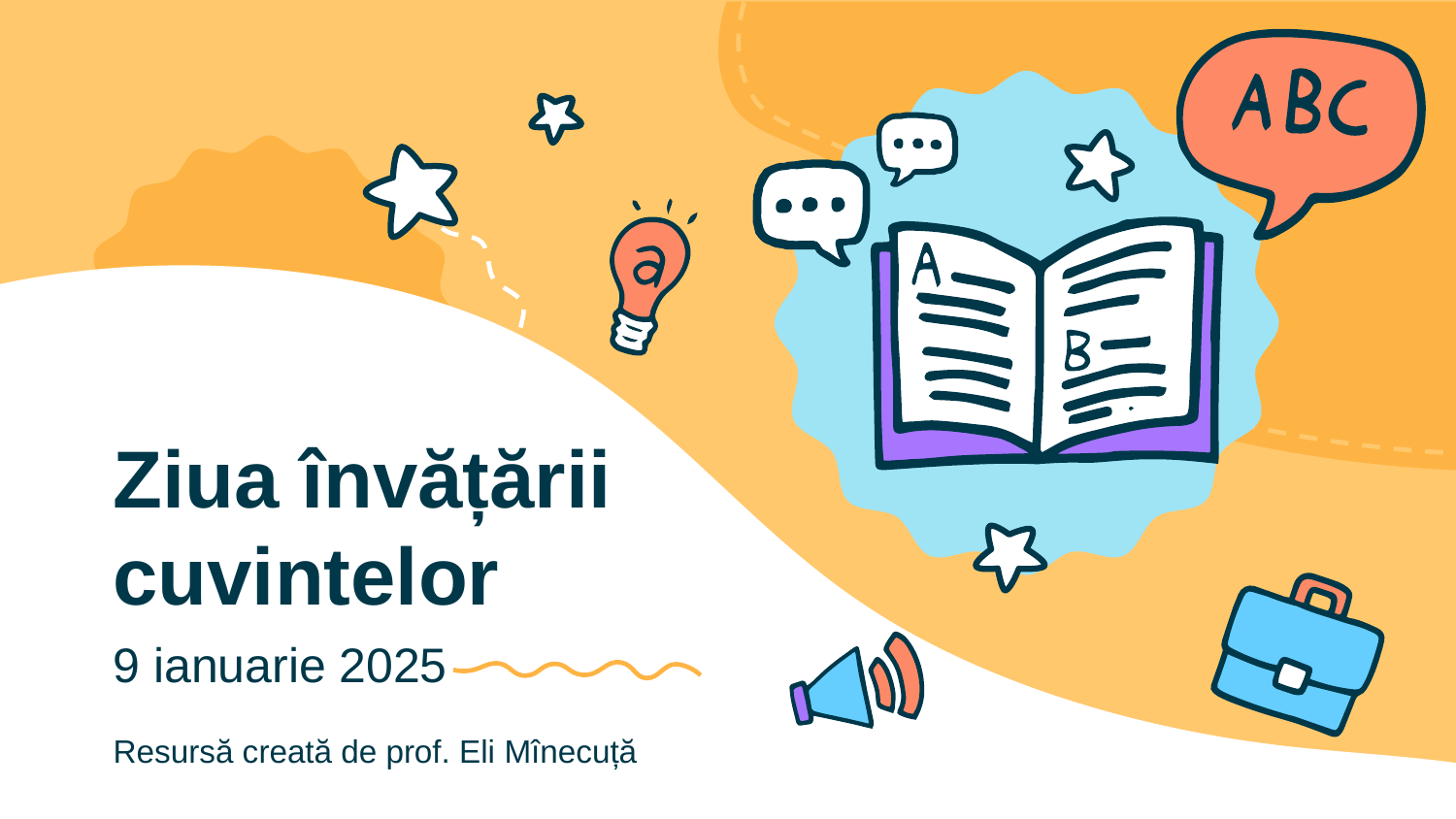

# Ziua învățării cuvintelor

9 ianuarie 2025

Resursă creată de prof. Eli Mînecuță